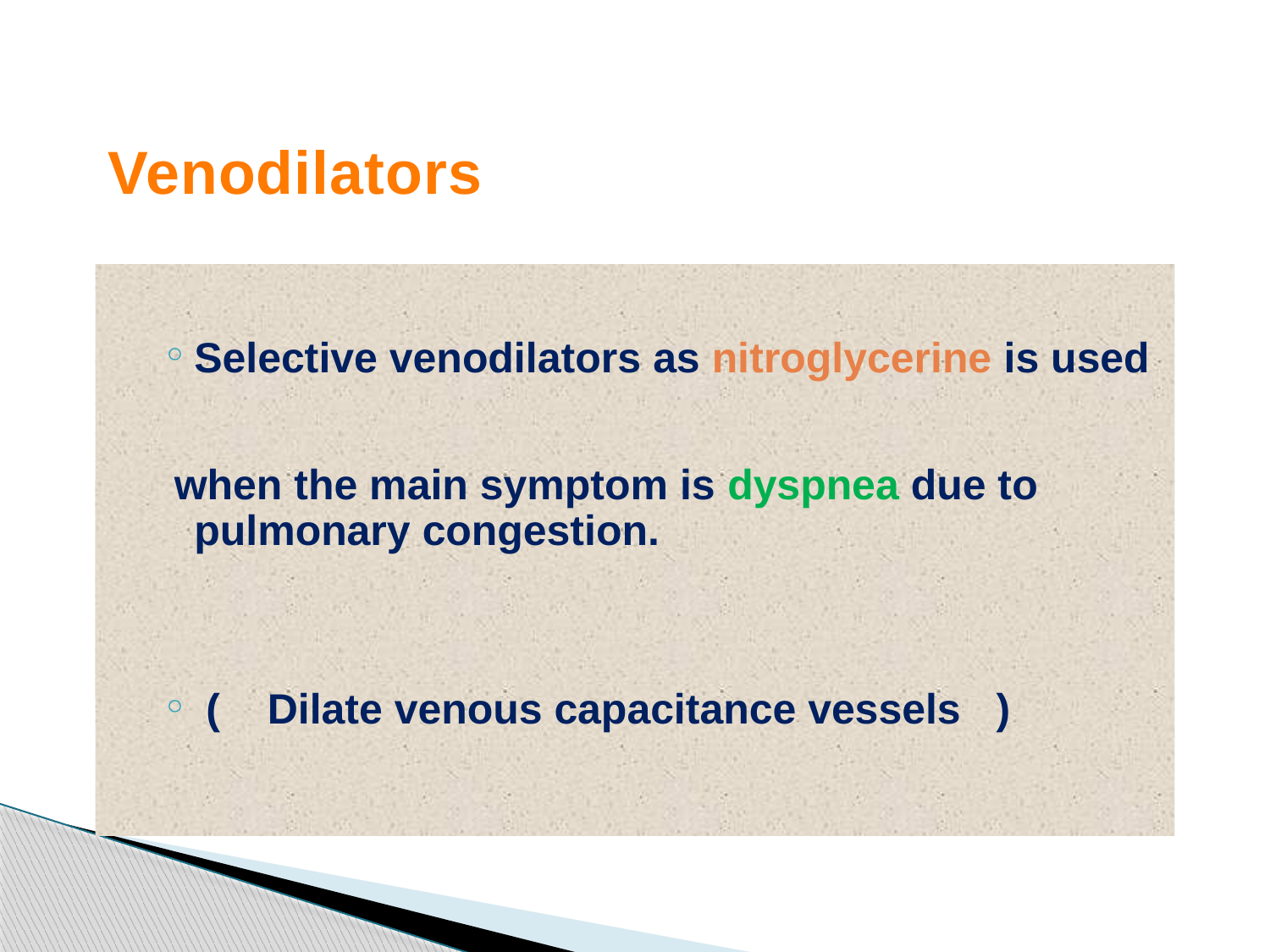

# Venodilators

Selective venodilators as nitroglycerine is used

 when the main symptom is dyspnea due to pulmonary congestion.

 (    Dilate venous capacitance vessels   )